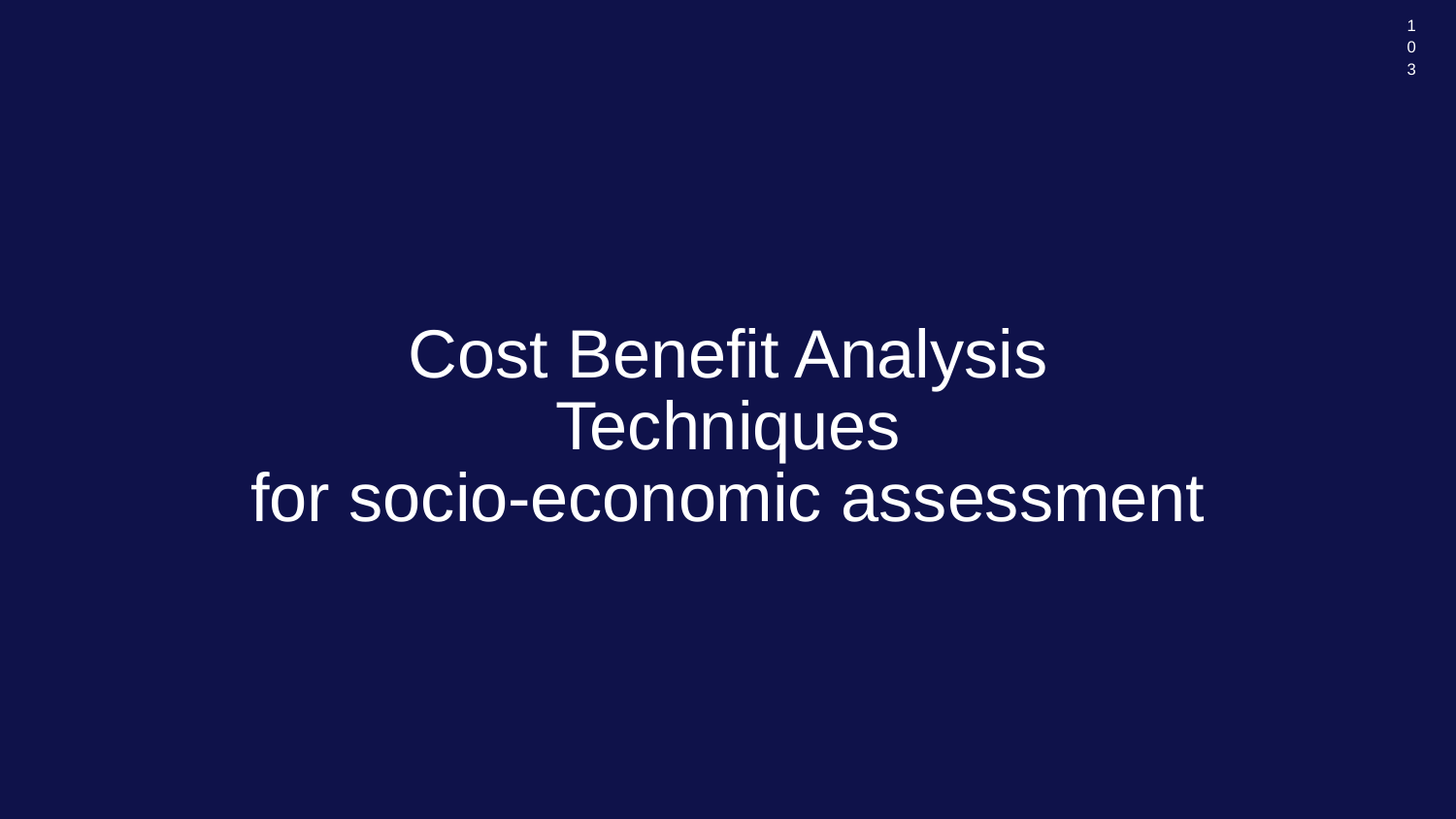

103
# Cost Benefit Analysis Techniques for socio-economic assessment